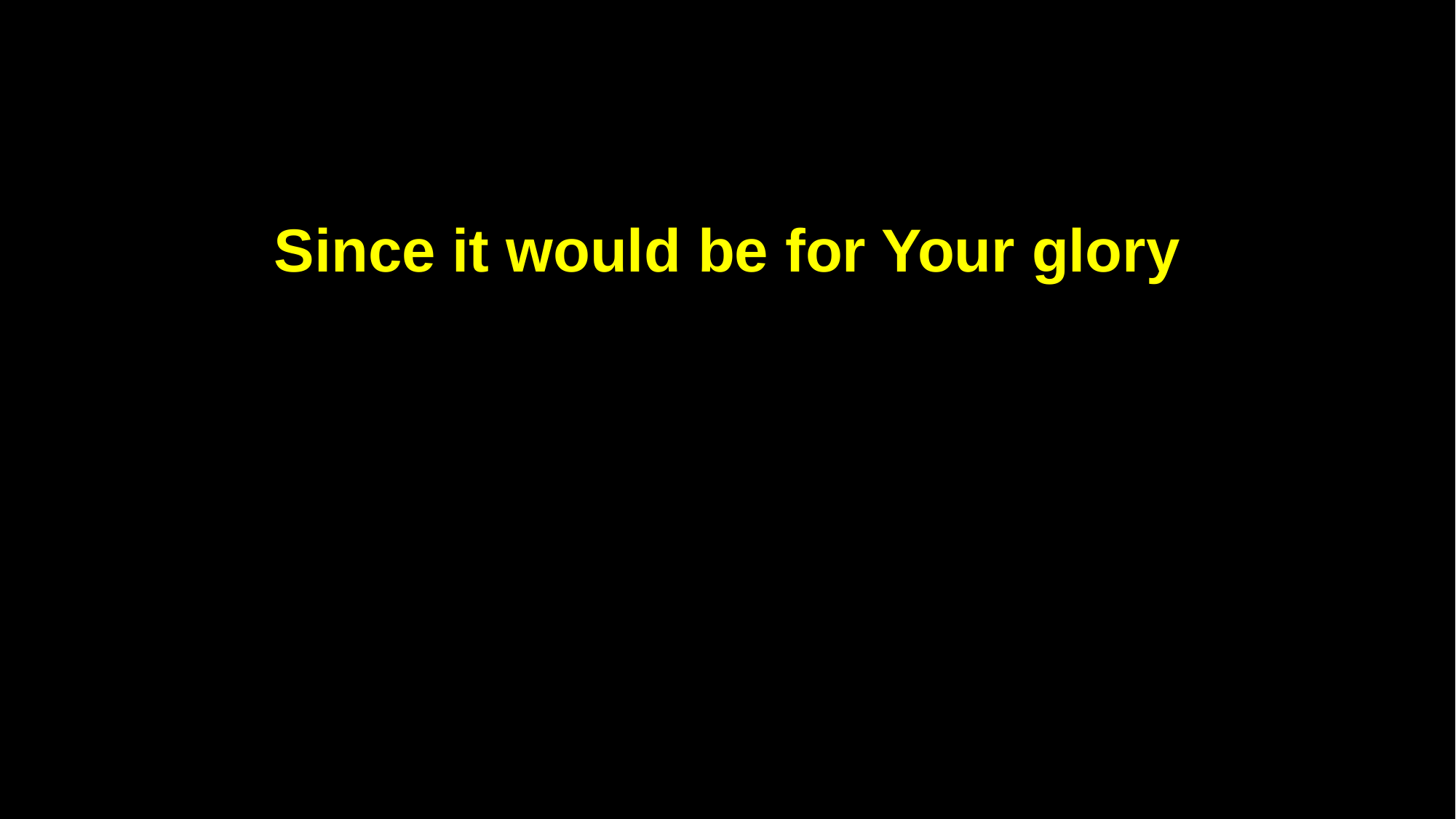

Since it would be for Your glory